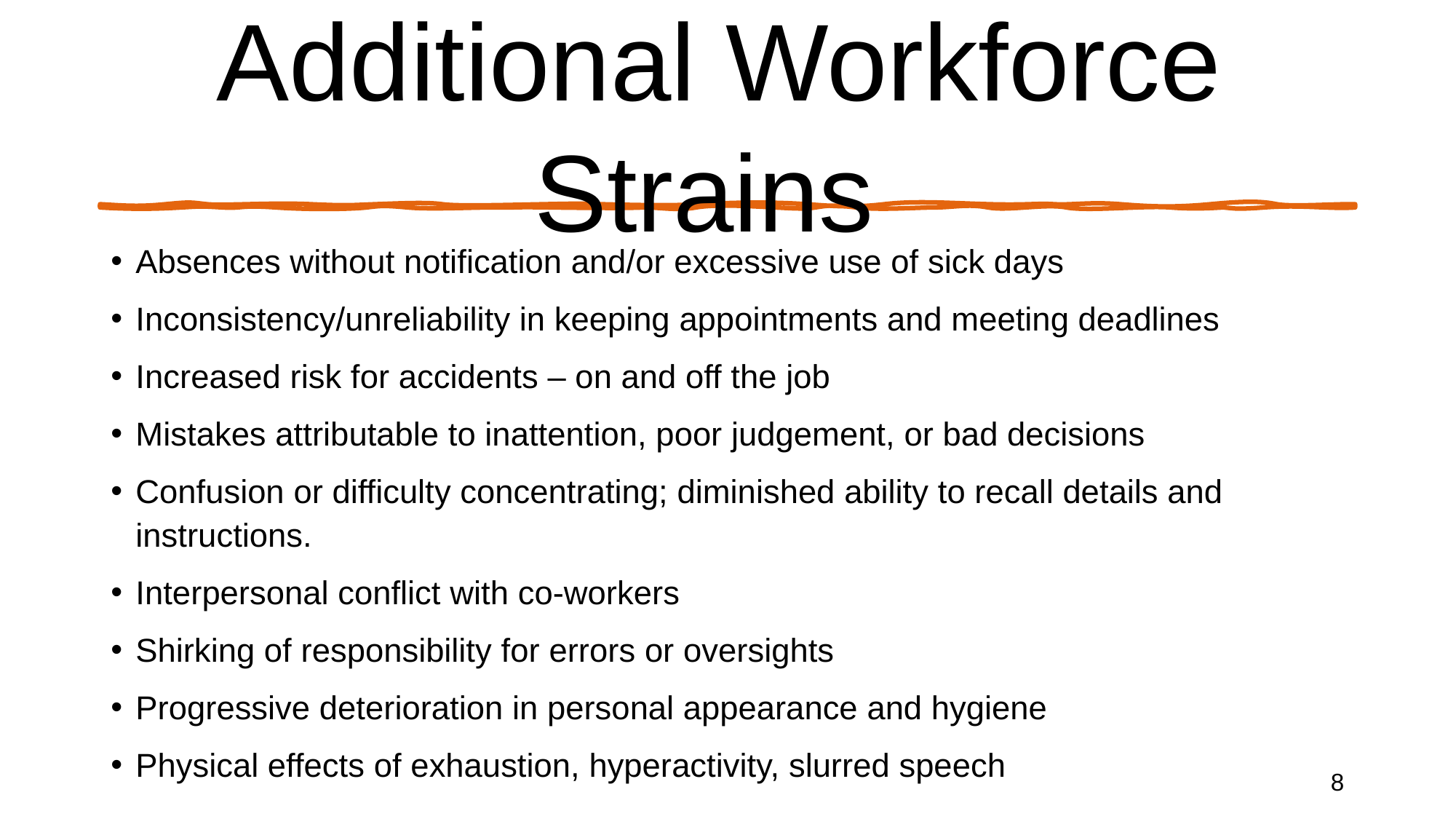

# Additional Workforce Strains
Absences without notification and/or excessive use of sick days
Inconsistency/unreliability in keeping appointments and meeting deadlines
Increased risk for accidents – on and off the job
Mistakes attributable to inattention, poor judgement, or bad decisions
Confusion or difficulty concentrating; diminished ability to recall details and instructions.
Interpersonal conflict with co-workers
Shirking of responsibility for errors or oversights
Progressive deterioration in personal appearance and hygiene
Physical effects of exhaustion, hyperactivity, slurred speech
8